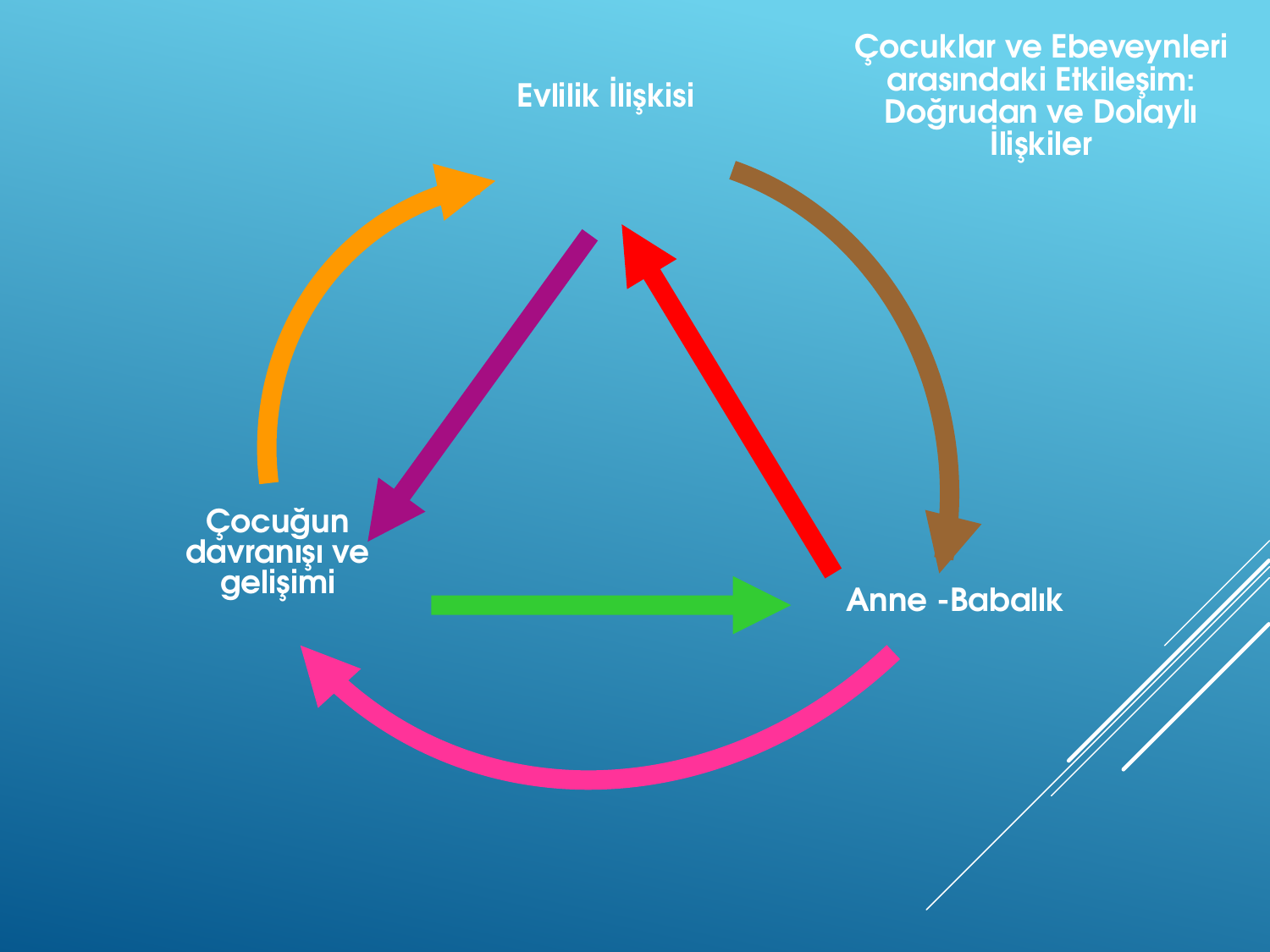

Çocuklar ve Ebeveynleri arasındaki Etkileşim: Doğrudan ve Dolaylı İlişkiler
Evlilik İlişkisi

Çocuğun davranışı ve gelişimi

Anne -Babalık